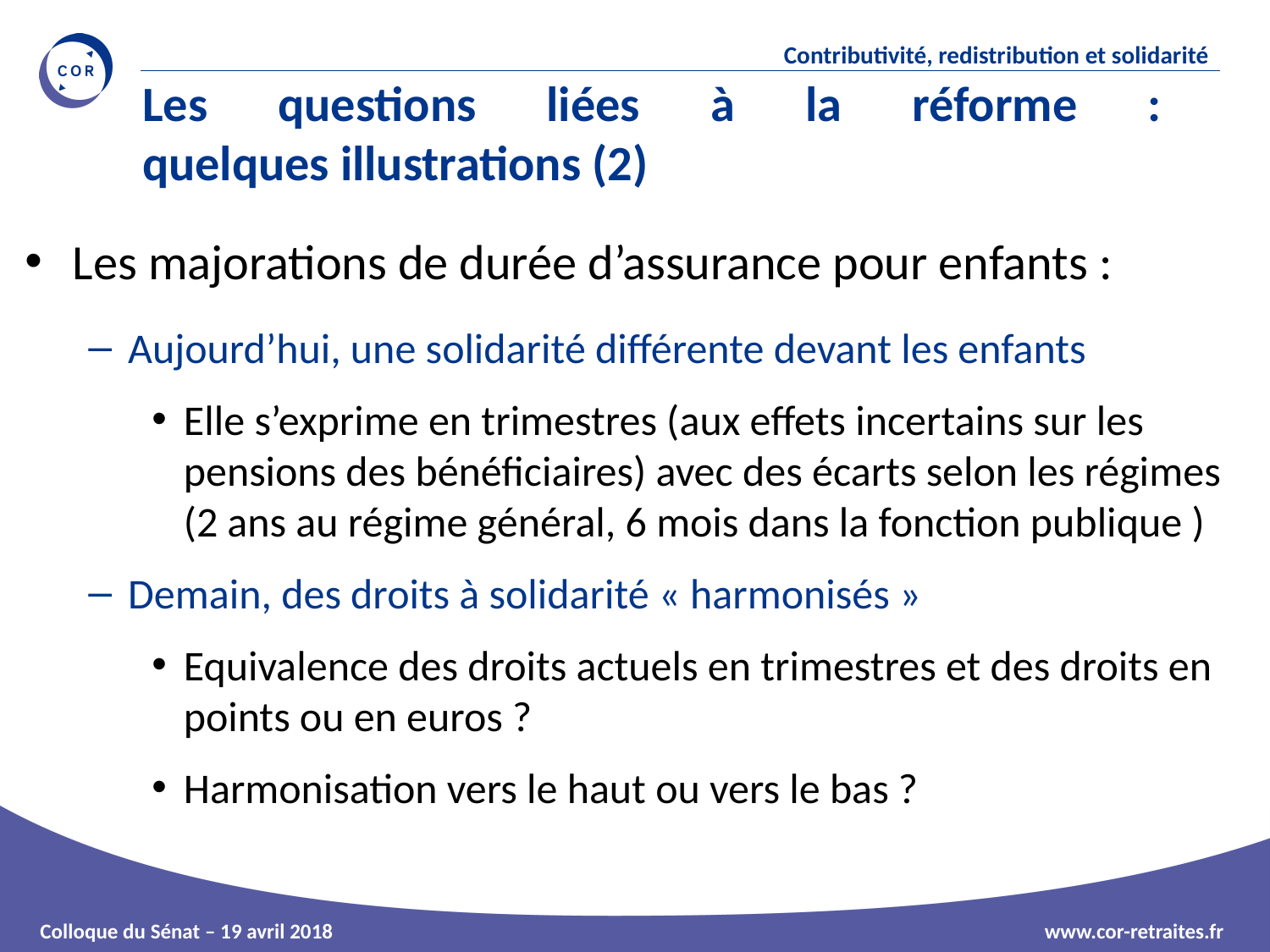

# Les questions liées à la réforme : quelques illustrations (2)
Les majorations de durée d’assurance pour enfants :
Aujourd’hui, une solidarité différente devant les enfants
Elle s’exprime en trimestres (aux effets incertains sur les pensions des bénéficiaires) avec des écarts selon les régimes (2 ans au régime général, 6 mois dans la fonction publique )
Demain, des droits à solidarité « harmonisés »
Equivalence des droits actuels en trimestres et des droits en points ou en euros ?
Harmonisation vers le haut ou vers le bas ?